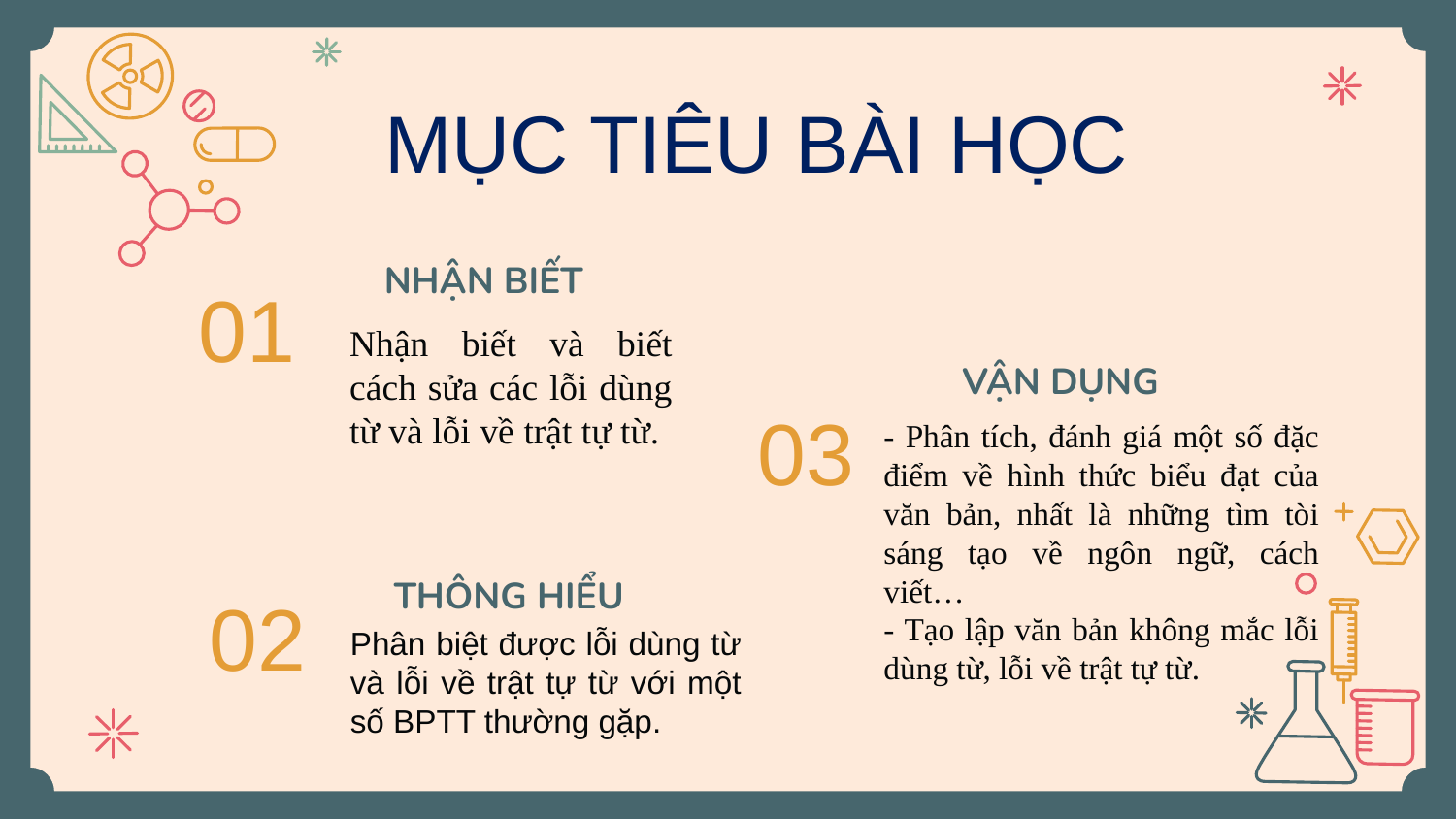

# MỤC TIÊU BÀI HỌC
NHẬN BIẾT
01
VẬN DỤNG
Nhận biết và biết cách sửa các lỗi dùng từ và lỗi về trật tự từ.
03

- Phân tích, đánh giá một số đặc điểm về hình thức biểu đạt của văn bản, nhất là những tìm tòi sáng tạo về ngôn ngữ, cách viết…
- Tạo lập văn bản không mắc lỗi dùng từ, lỗi về trật tự từ.
THÔNG HIỂU
02
Phân biệt được lỗi dùng từ và lỗi về trật tự từ với một số BPTT thường gặp.